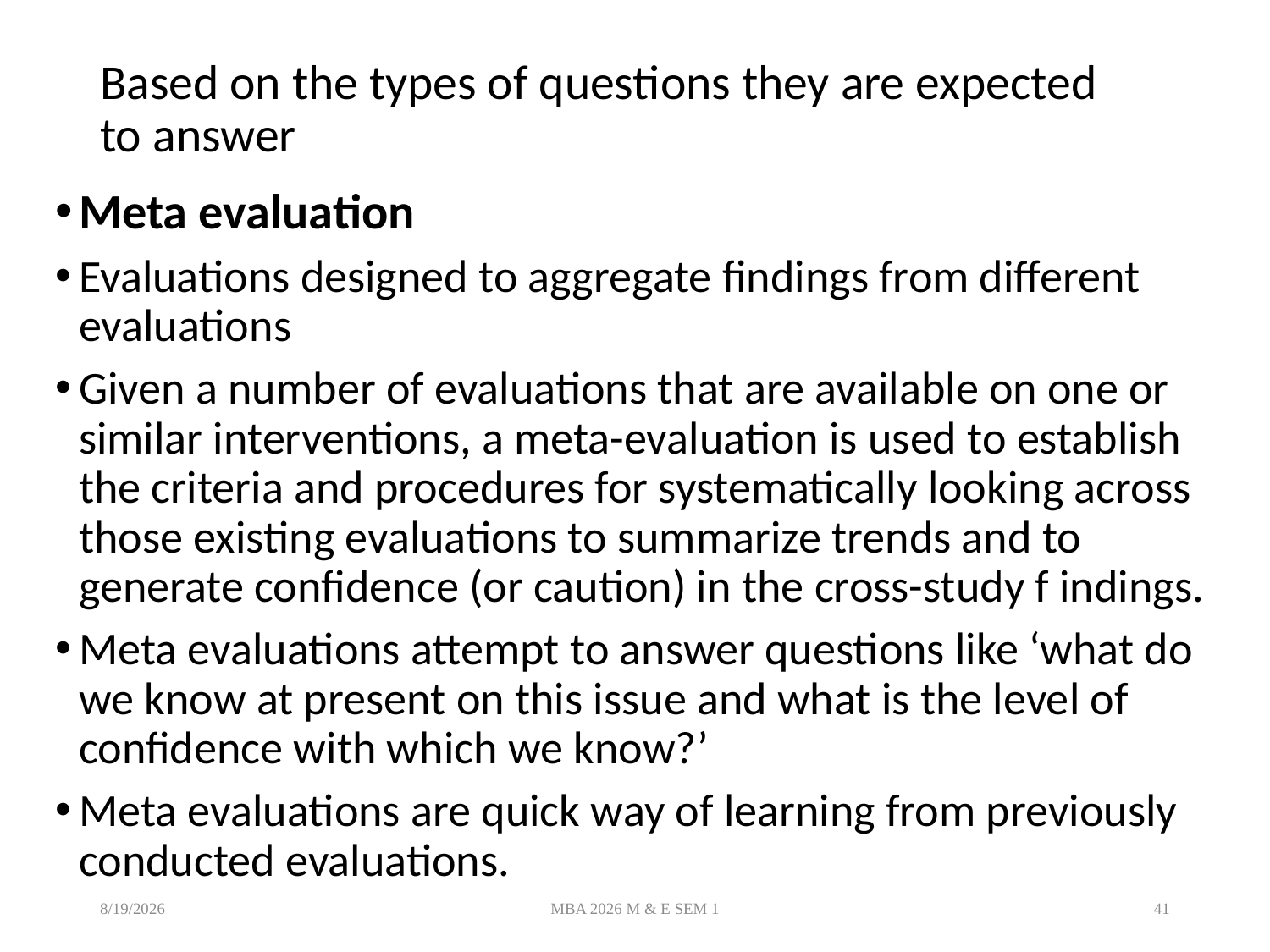

# Based on the types of questions they are expected to answer
Meta evaluation
Evaluations designed to aggregate findings from different evaluations
Given a number of evaluations that are available on one or similar interventions, a meta-evaluation is used to establish the criteria and procedures for systematically looking across those existing evaluations to summarize trends and to generate confidence (or caution) in the cross-study f indings.
Meta evaluations attempt to answer questions like ‘what do we know at present on this issue and what is the level of confidence with which we know?’
Meta evaluations are quick way of learning from previously conducted evaluations.
8/19/2026
MBA 2026 M & E SEM 1
41